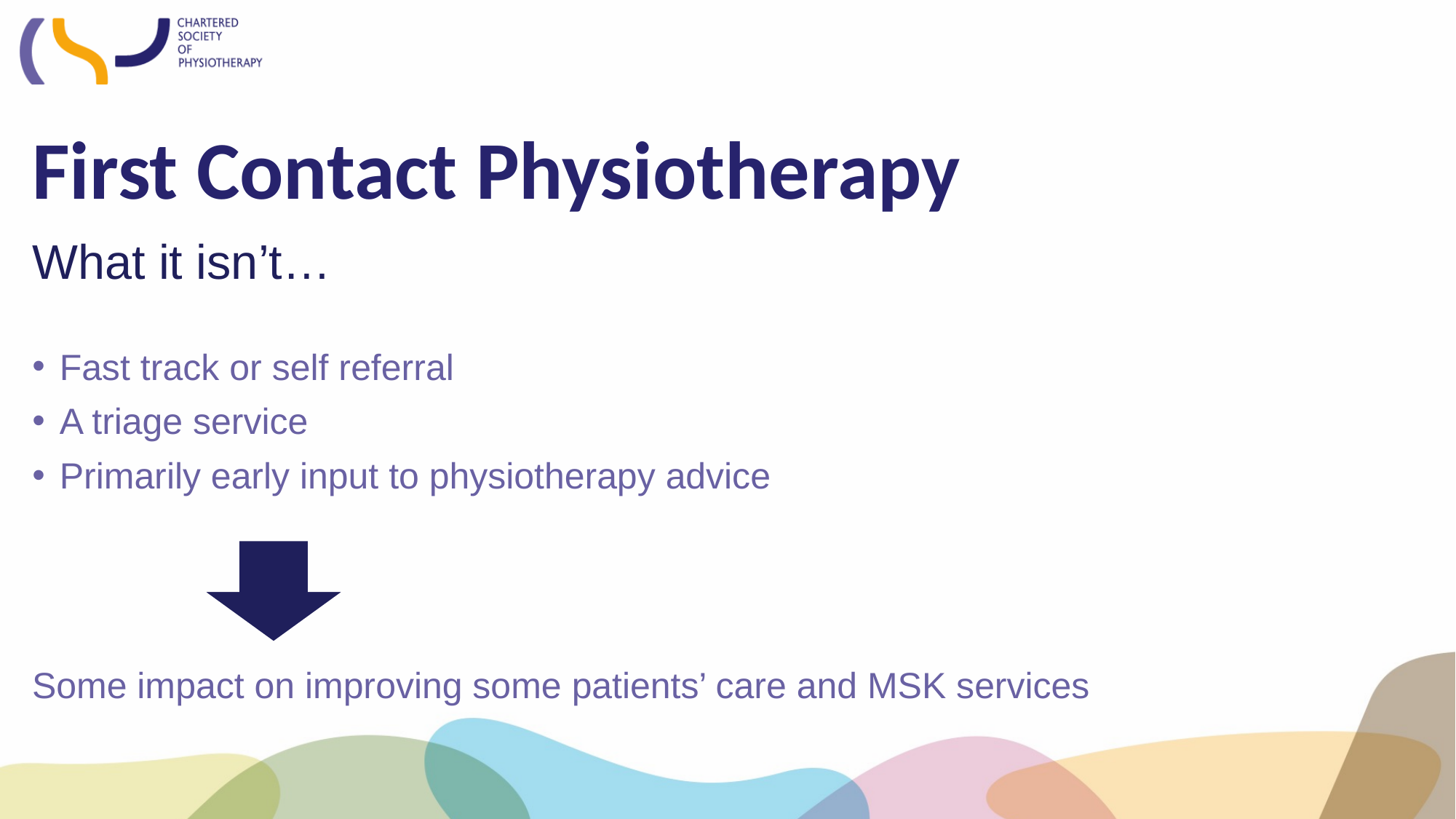

First Contact Physiotherapy

What it isn’t…
Fast track or self referral
A triage service
Primarily early input to physiotherapy advice

Some impact on improving some patients’ care and MSK services